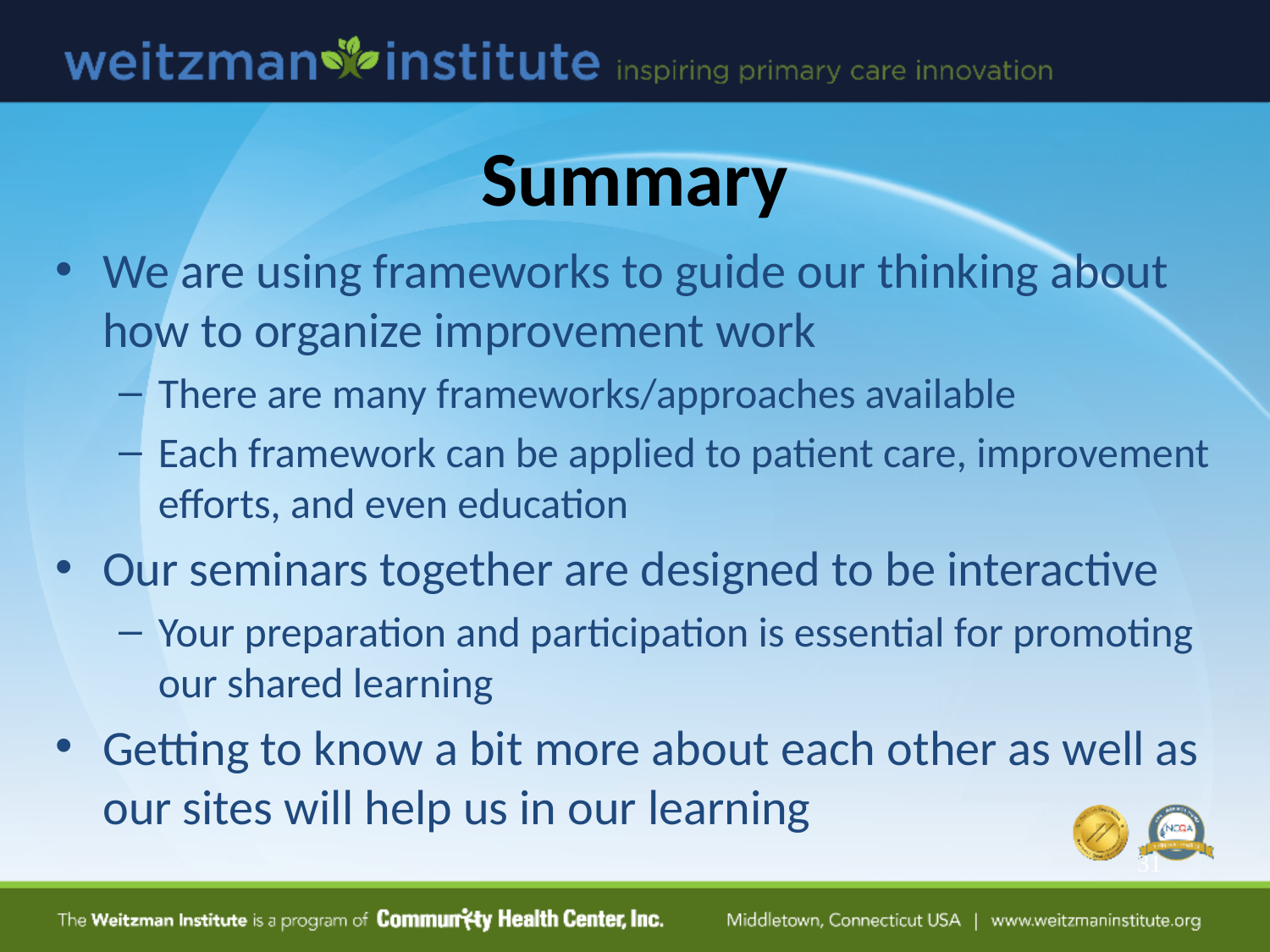

# Summary
We are using frameworks to guide our thinking about how to organize improvement work
There are many frameworks/approaches available
Each framework can be applied to patient care, improvement efforts, and even education
Our seminars together are designed to be interactive
Your preparation and participation is essential for promoting our shared learning
Getting to know a bit more about each other as well as our sites will help us in our learning
31